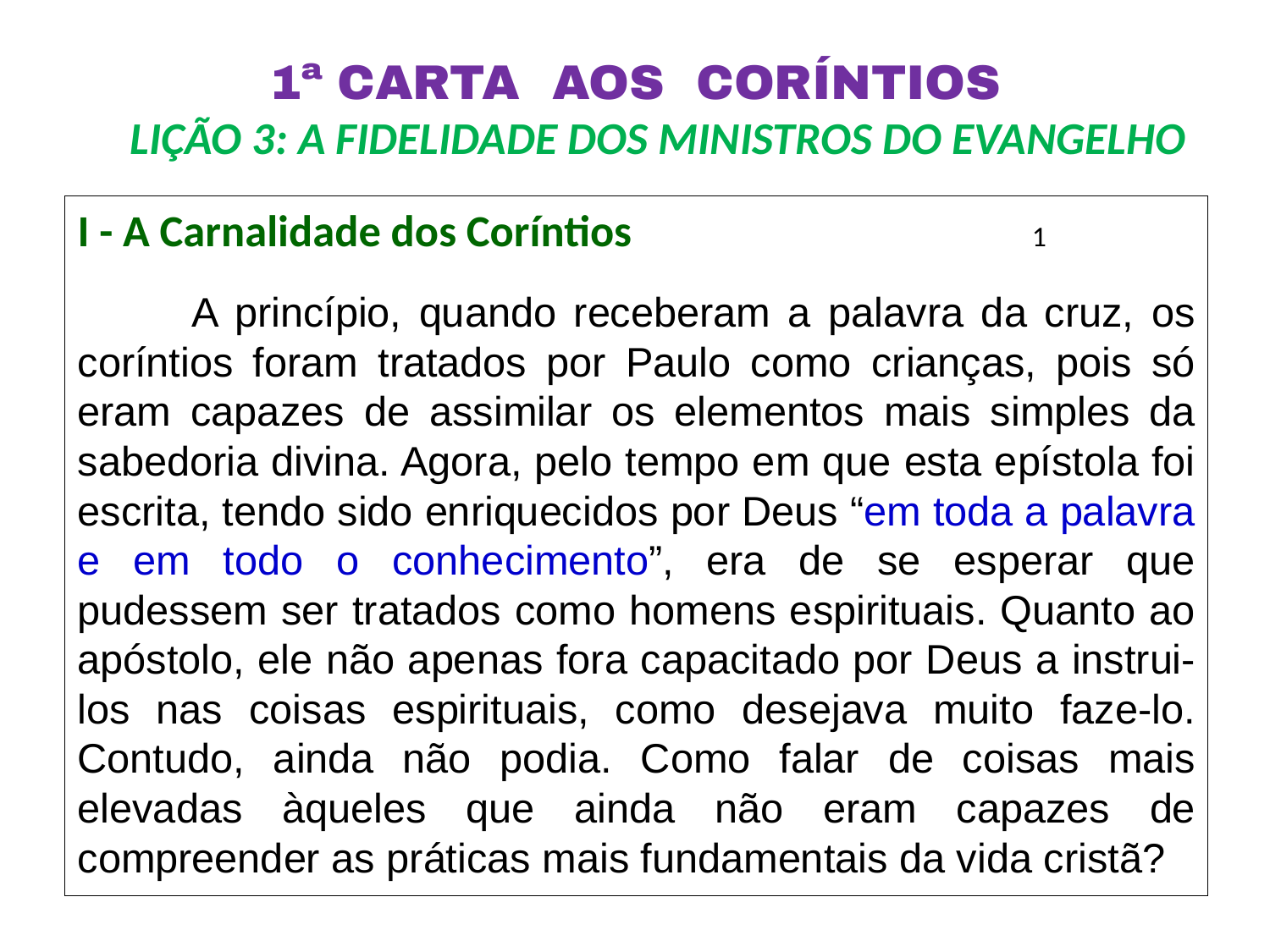

# 1ª CARTA  AOS  CORÍNTIOS LIÇÃO 3: A FIDELIDADE DOS MINISTROS DO EVANGELHO
I - A Carnalidade dos Coríntios				    1

	A princípio, quando receberam a palavra da cruz, os coríntios foram tratados por Paulo como crianças, pois só eram capazes de assimilar os elementos mais simples da sabedoria divina. Agora, pelo tempo em que esta epístola foi escrita, tendo sido enriquecidos por Deus “em toda a palavra e em todo o conhecimento”, era de se esperar que pudessem ser tratados como homens espirituais. Quanto ao apóstolo, ele não apenas fora capacitado por Deus a instrui-los nas coisas espirituais, como desejava muito faze-lo. Contudo, ainda não podia. Como falar de coisas mais elevadas àqueles que ainda não eram capazes de compreender as práticas mais fundamentais da vida cristã?